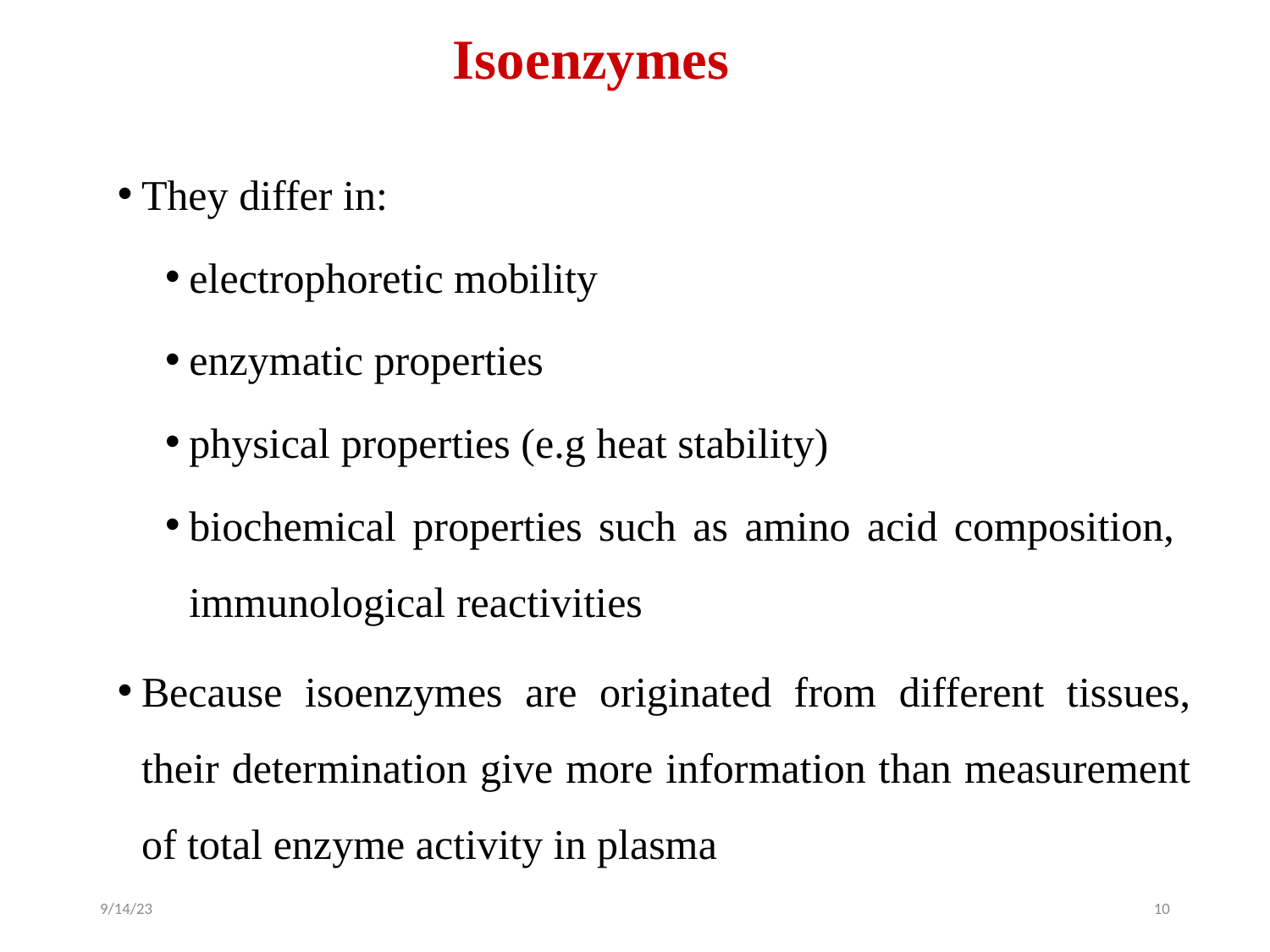

# Isoenzymes
They differ in:
electrophoretic mobility
enzymatic properties
physical properties (e.g heat stability)
biochemical properties such as amino acid composition,  immunological reactivities
Because isoenzymes are originated from different tissues, their determination give more information than measurement of total enzyme activity in plasma

9/14/23
10